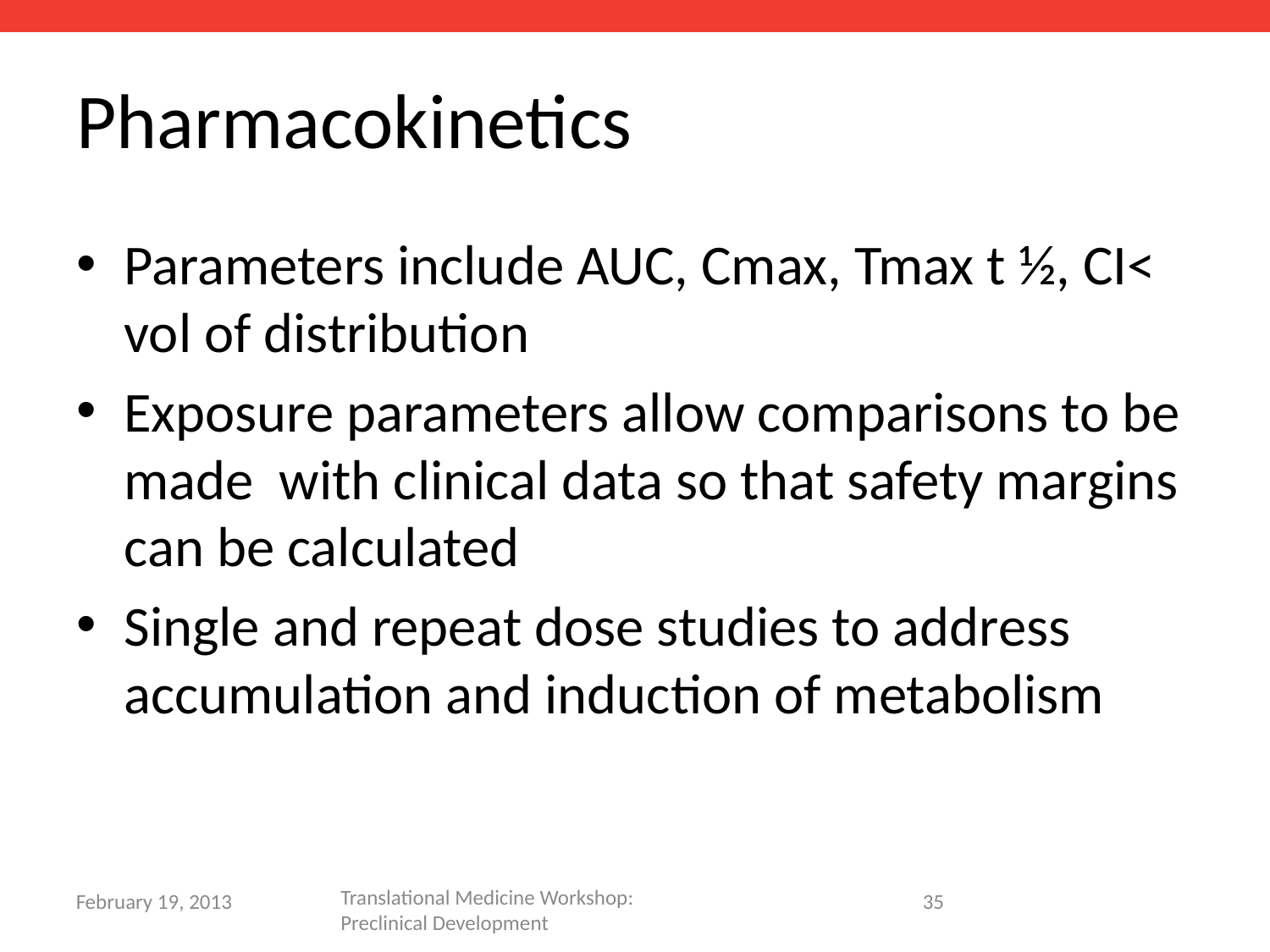

# Pharmacokinetics
Parameters include AUC, Cmax, Tmax t ½, CI< vol of distribution
Exposure parameters allow comparisons to be made  with clinical data so that safety margins can be calculated
Single and repeat dose studies to address accumulation and induction of metabolism
Translational Medicine Workshop: Preclinical Development
35
February 19, 2013